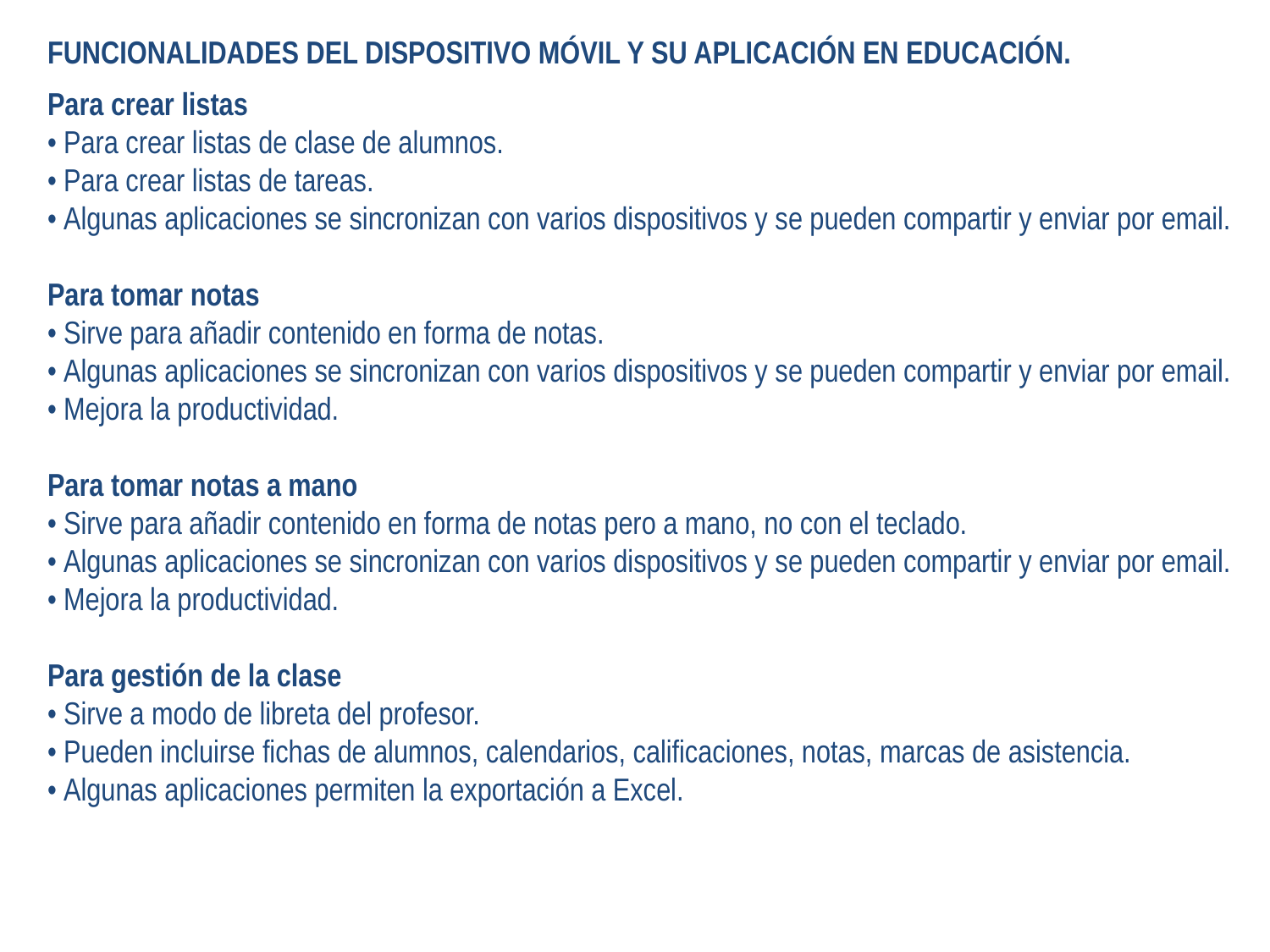

FUNCIONALIDADES DEL DISPOSITIVO MÓVIL Y SU APLICACIÓN EN EDUCACIÓN.
Para crear listas
• Para crear listas de clase de alumnos.
• Para crear listas de tareas.
• Algunas aplicaciones se sincronizan con varios dispositivos y se pueden compartir y enviar por email.

Para tomar notas
• Sirve para añadir contenido en forma de notas.
• Algunas aplicaciones se sincronizan con varios dispositivos y se pueden compartir y enviar por email.
• Mejora la productividad.

Para tomar notas a mano
• Sirve para añadir contenido en forma de notas pero a mano, no con el teclado.
• Algunas aplicaciones se sincronizan con varios dispositivos y se pueden compartir y enviar por email.
• Mejora la productividad.

Para gestión de la clase
• Sirve a modo de libreta del profesor.
• Pueden incluirse fichas de alumnos, calendarios, calificaciones, notas, marcas de asistencia.
• Algunas aplicaciones permiten la exportación a Excel.